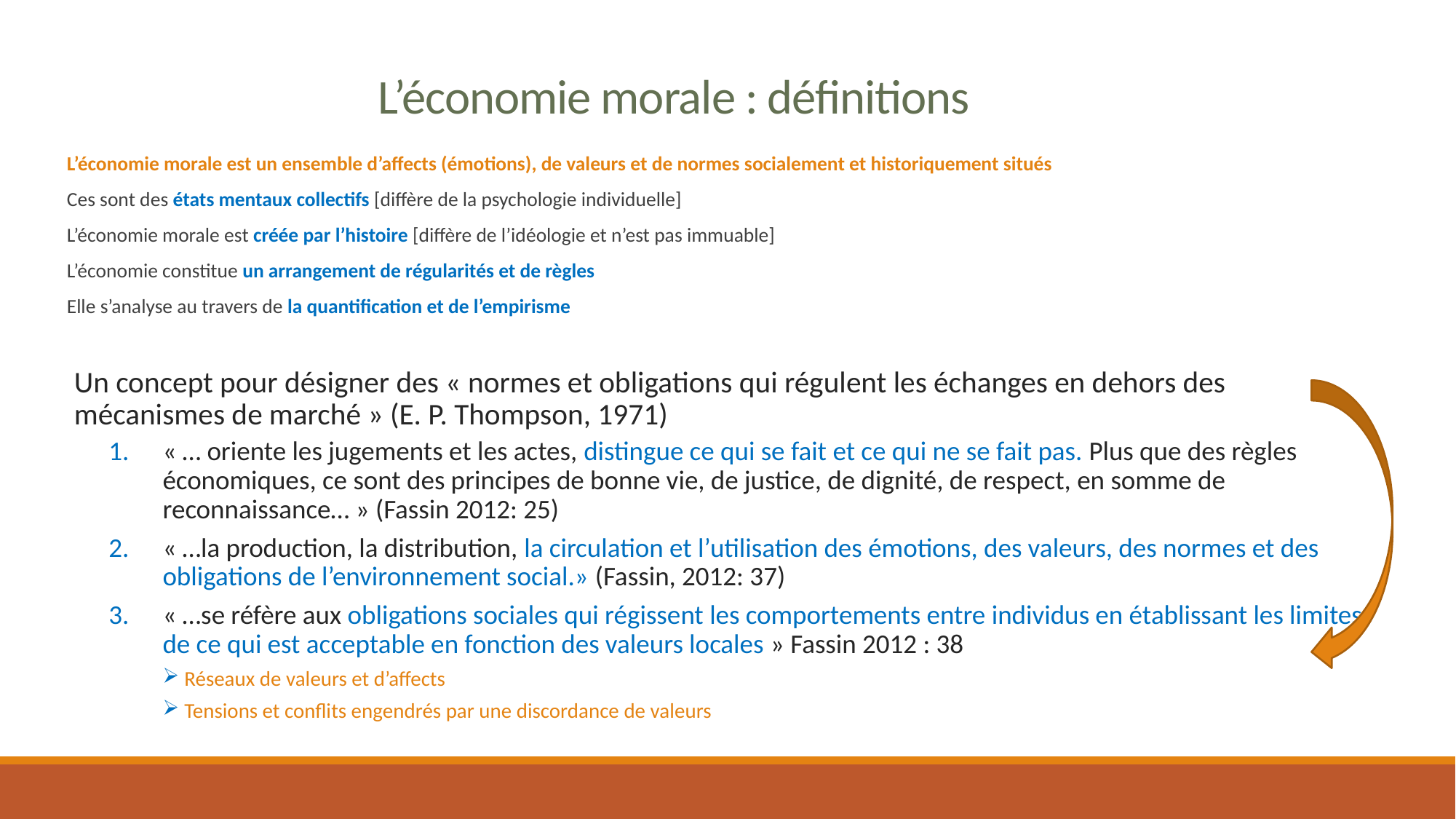

# L’économie morale : définitions
L’économie morale est un ensemble d’affects (émotions), de valeurs et de normes socialement et historiquement situés
Ces sont des états mentaux collectifs [diffère de la psychologie individuelle]
L’économie morale est créée par l’histoire [diffère de l’idéologie et n’est pas immuable]
L’économie constitue un arrangement de régularités et de règles
Elle s’analyse au travers de la quantification et de l’empirisme

Un concept pour désigner des « normes et obligations qui régulent les échanges en dehors des mécanismes de marché » (E. P. Thompson, 1971)
« … oriente les jugements et les actes, distingue ce qui se fait et ce qui ne se fait pas. Plus que des règles économiques, ce sont des principes de bonne vie, de justice, de dignité, de respect, en somme de reconnaissance… » (Fassin 2012: 25)
« …la production, la distribution, la circulation et l’utilisation des émotions, des valeurs, des normes et des obligations de l’environnement social.» (Fassin, 2012: 37)
« …se réfère aux obligations sociales qui régissent les comportements entre individus en établissant les limites de ce qui est acceptable en fonction des valeurs locales » Fassin 2012 : 38
Réseaux de valeurs et d’affects
Tensions et conflits engendrés par une discordance de valeurs